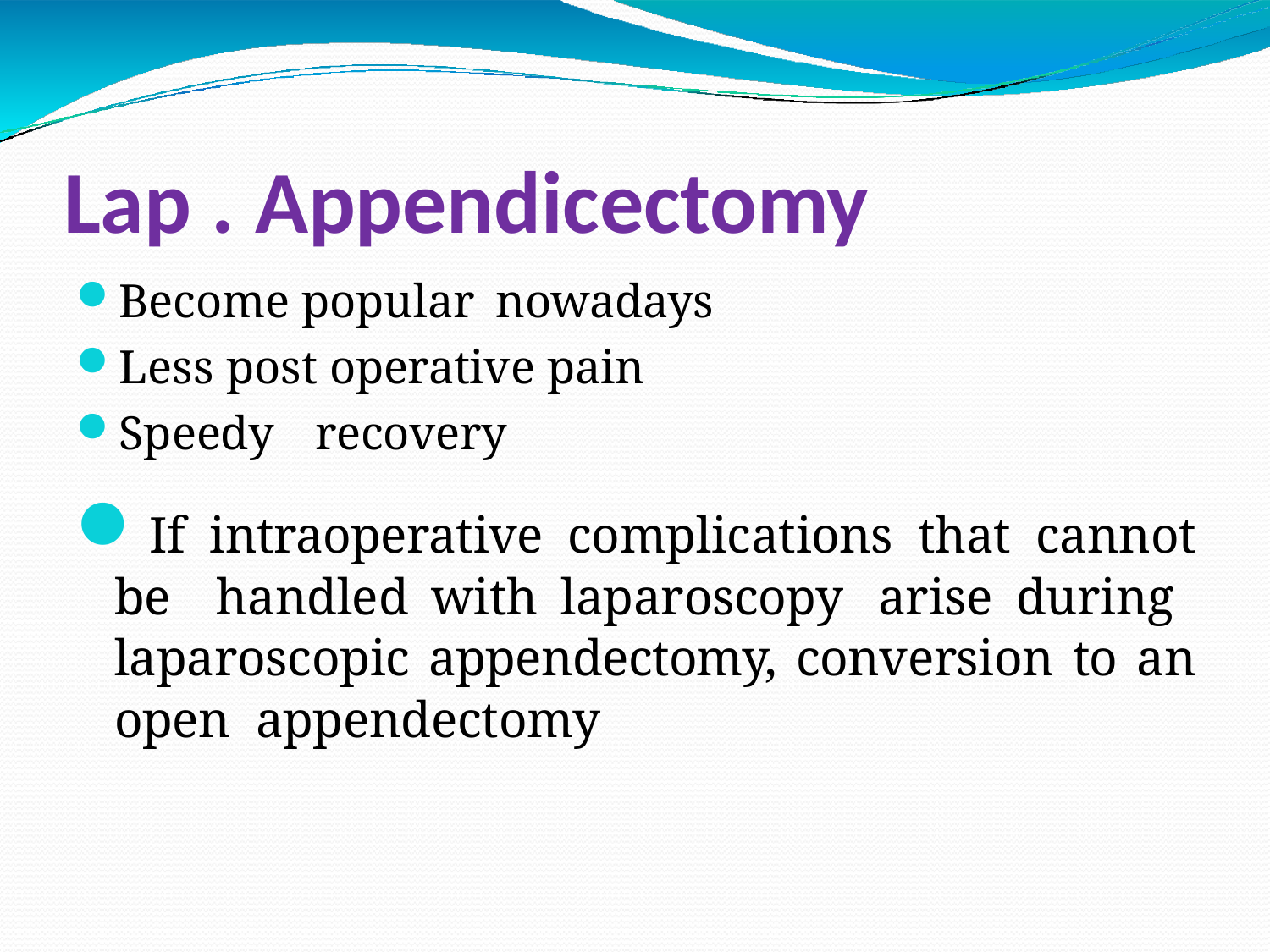

# Lap . Appendicectomy
Become popular	nowadays
Less post operative pain
Speedy	recovery
If intraoperative complications that cannot be  handled with laparoscopy arise during  laparoscopic appendectomy, conversion to an open  appendectomy